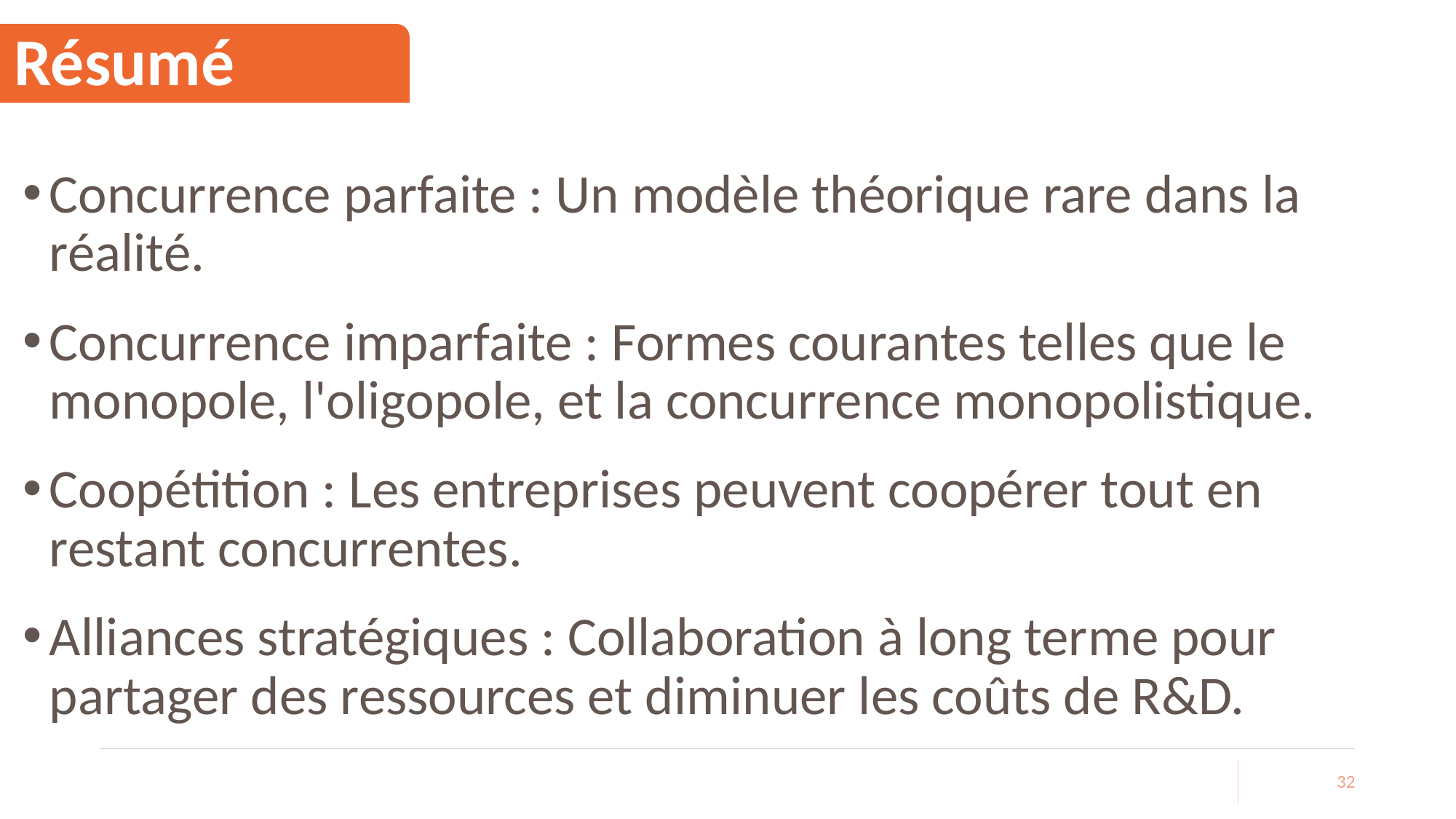

# Résumé

Concurrence parfaite : Un modèle théorique rare dans la réalité.
Concurrence imparfaite : Formes courantes telles que le monopole, l'oligopole, et la concurrence monopolistique.
Coopétition : Les entreprises peuvent coopérer tout en restant concurrentes.
Alliances stratégiques : Collaboration à long terme pour partager des ressources et diminuer les coûts de R&D.
32